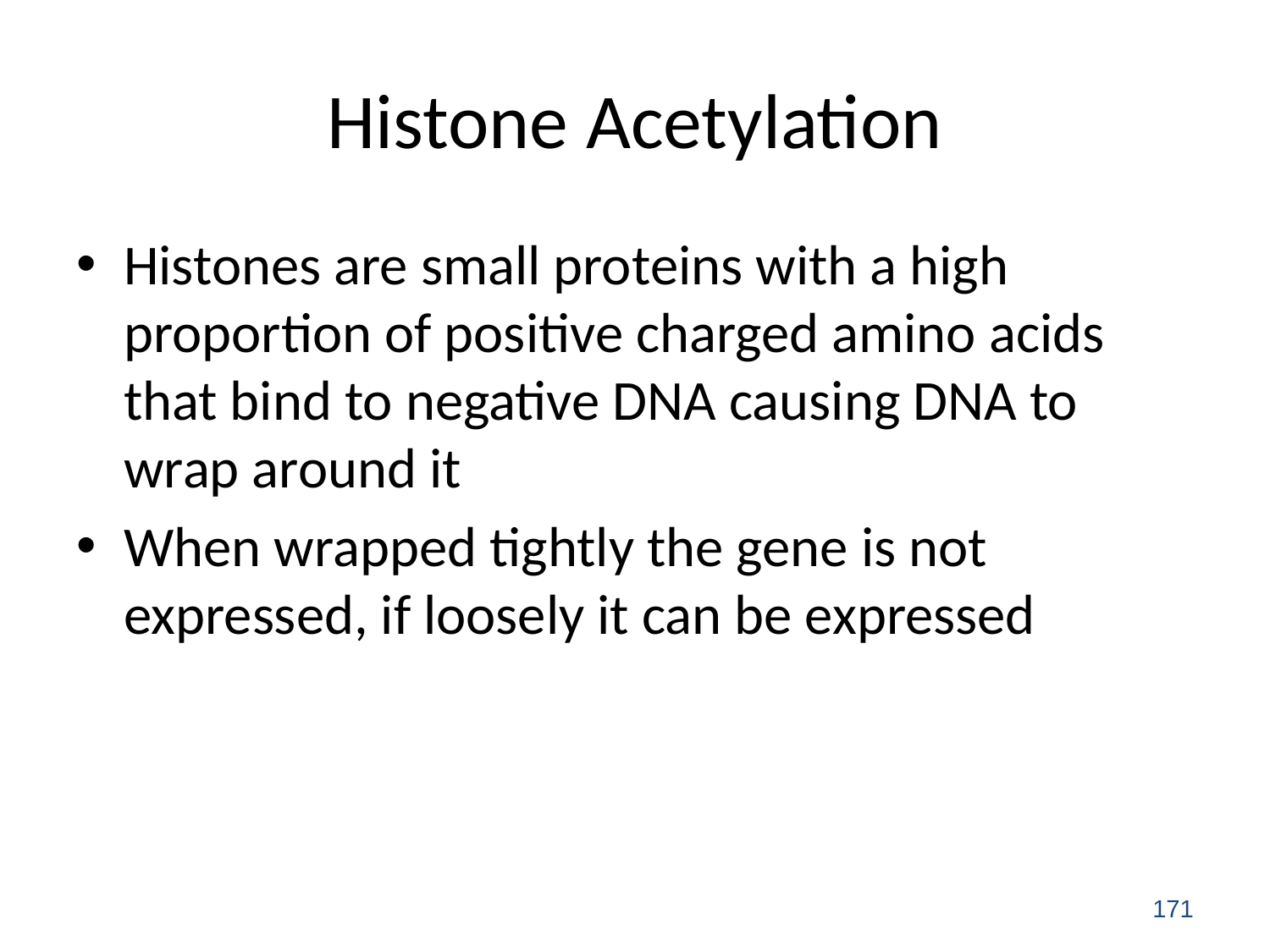

# Histone Acetylation
Histones are small proteins with a high proportion of positive charged amino acids that bind to negative DNA causing DNA to wrap around it
When wrapped tightly the gene is not expressed, if loosely it can be expressed

171